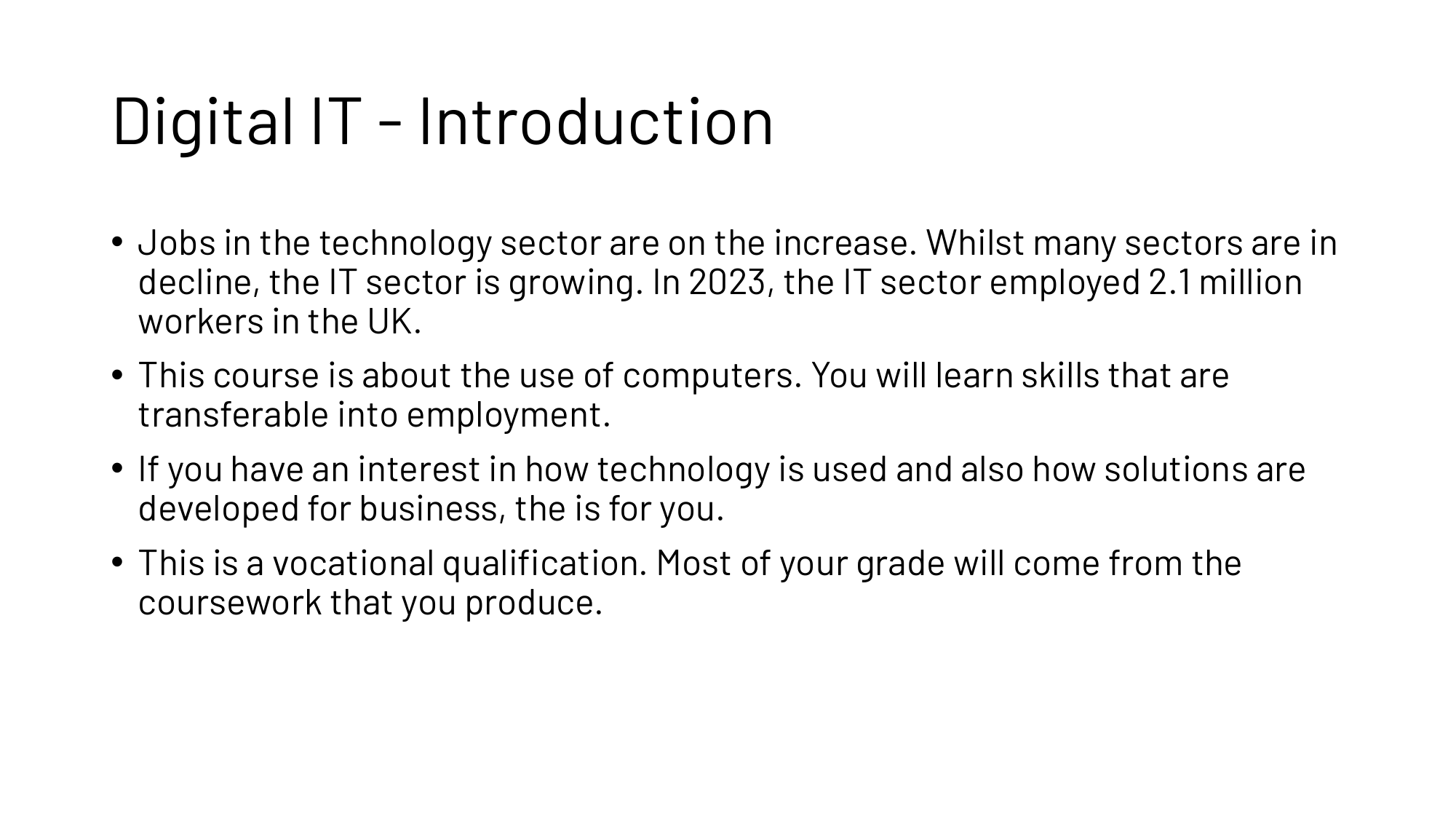

# Digital IT - Introduction
Jobs in the technology sector are on the increase. Whilst many sectors are in decline, the IT sector is growing. In 2023, the IT sector employed 2.1 million workers in the UK.
This course is about the use of computers. You will learn skills that are transferable into employment.
If you have an interest in how technology is used and also how solutions are developed for business, the is for you.
This is a vocational qualification. Most of your grade will come from the coursework that you produce.